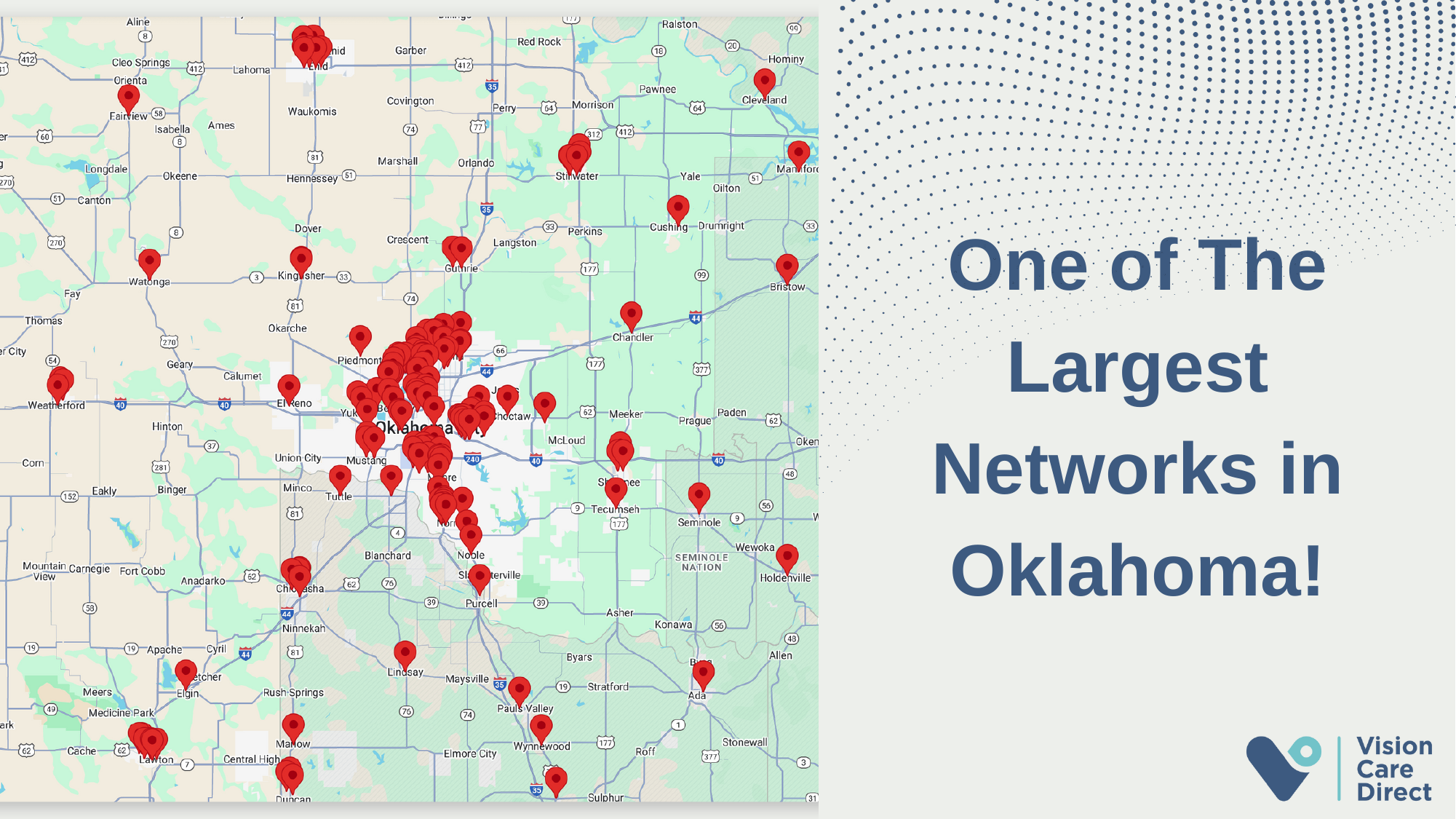

One of The Largest Networks in Oklahoma!